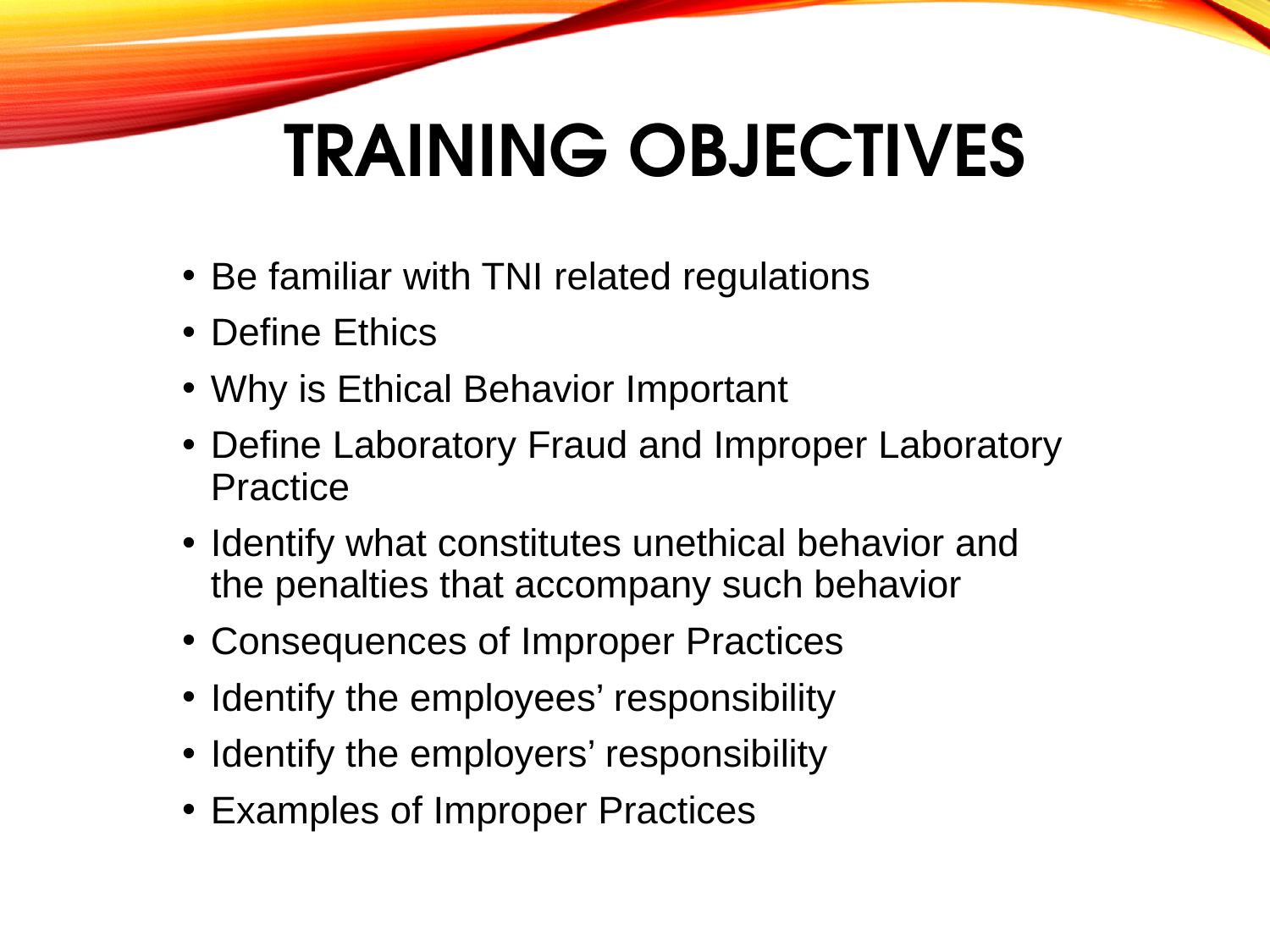

# Training Objectives

Be familiar with TNI related regulations
Define Ethics
Why is Ethical Behavior Important
Define Laboratory Fraud and Improper Laboratory Practice
Identify what constitutes unethical behavior and the penalties that accompany such behavior
Consequences of Improper Practices
Identify the employees’ responsibility
Identify the employers’ responsibility
Examples of Improper Practices